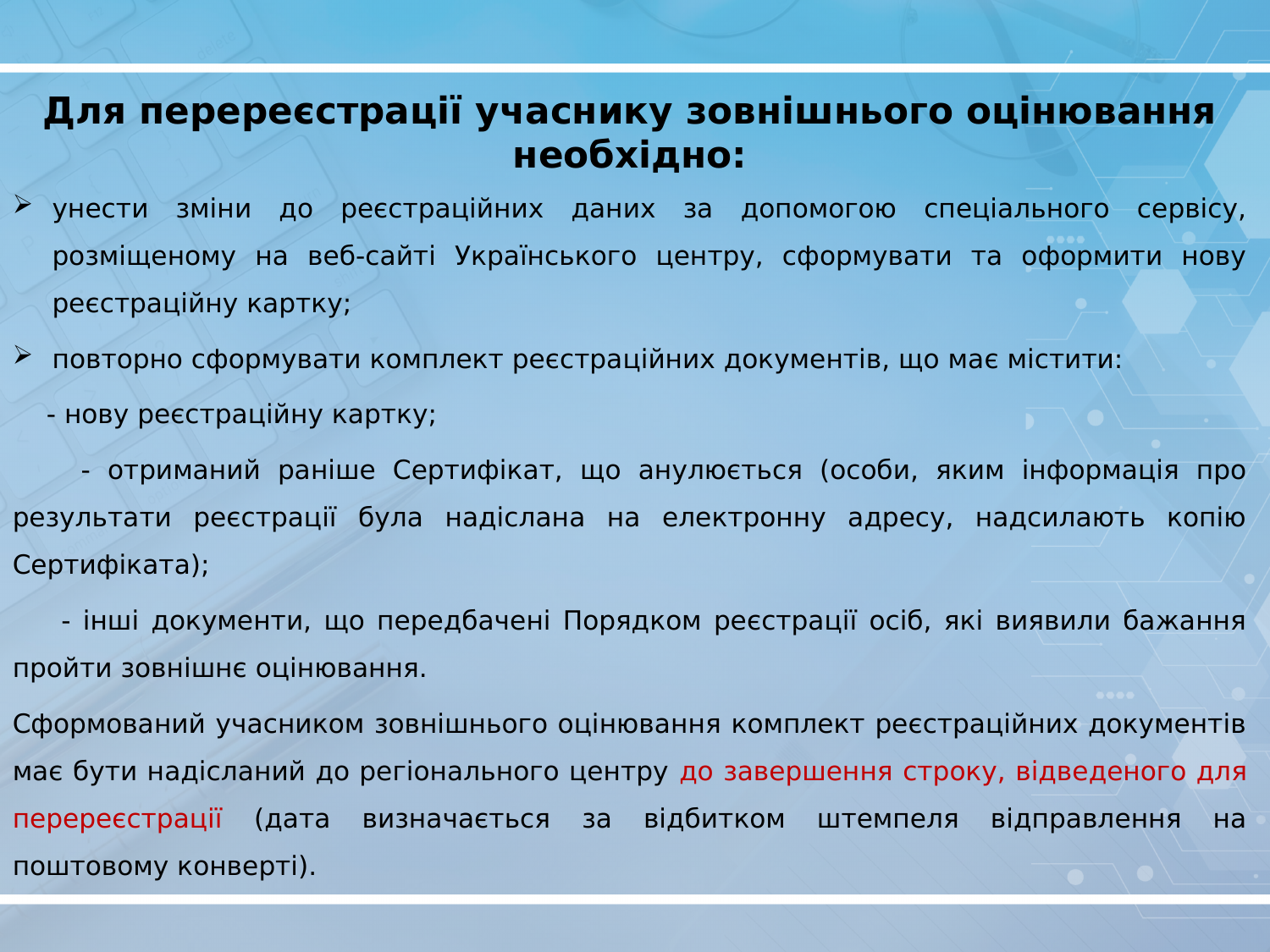

Для перереєстрації учаснику зовнішнього оцінювання необхідно:
унести зміни до реєстраційних даних за допомогою спеціального сервісу, розміщеному на веб-сайті Українського центру, сформувати та оформити нову реєстраційну картку;
повторно сформувати комплект реєстраційних документів, що має містити:
    - нову реєстраційну картку;
    - отриманий раніше Сертифікат, що анулюється (особи, яким інформація про результати реєстрації була надіслана на електронну адресу, надсилають копію Сертифіката);
    - інші документи, що передбачені Порядком реєстрації осіб, які виявили бажання пройти зовнішнє оцінювання.
Сформований учасником зовнішнього оцінювання комплект реєстраційних документів має бути надісланий до регіонального центру до завершення строку, відведеного для перереєстрації (дата визначається за відбитком штемпеля відправлення на поштовому конверті).